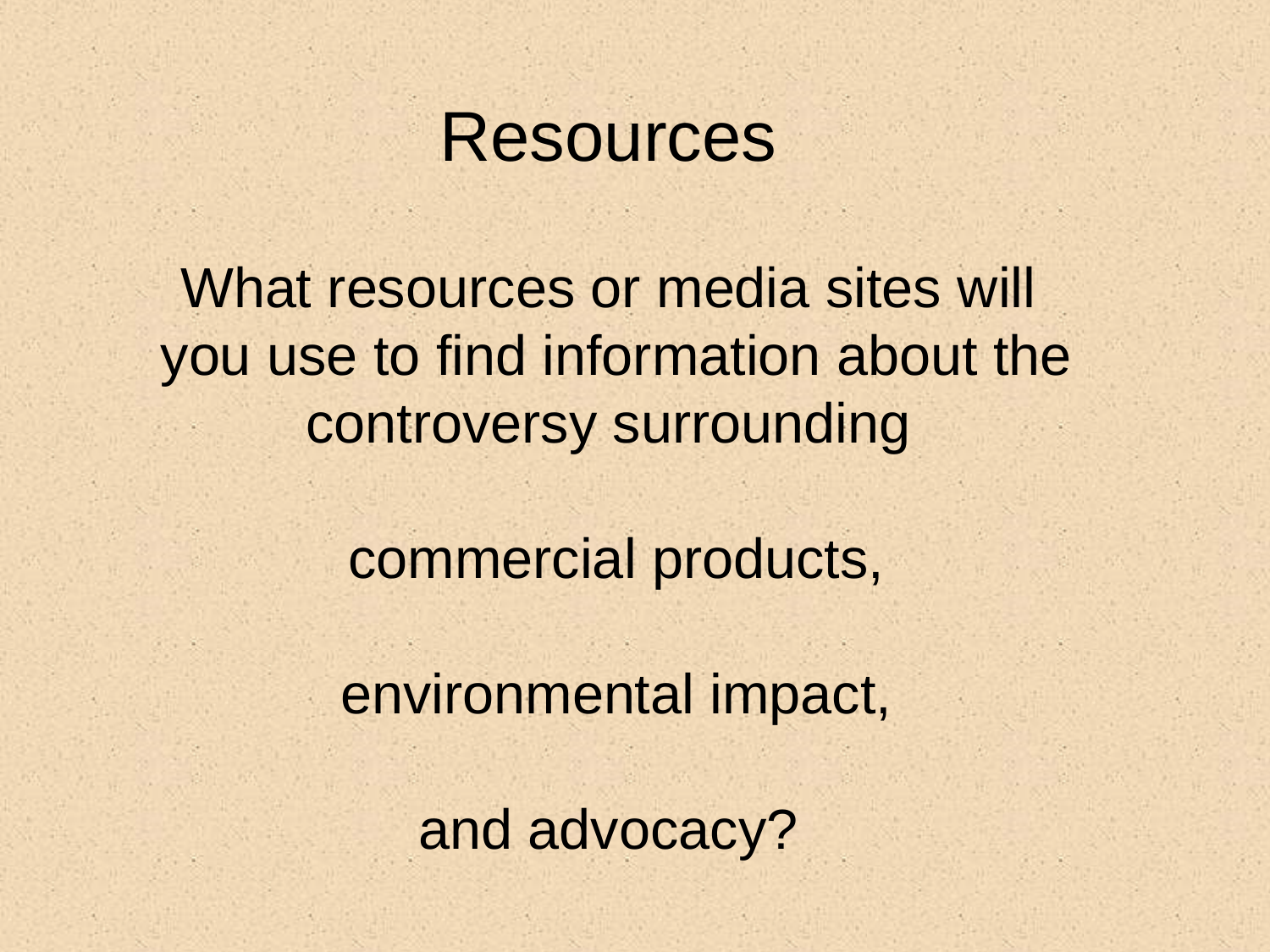

Resources

What resources or media sites will
 you use to find information about the controversy surrounding

 commercial products,

 environmental impact,

and advocacy?